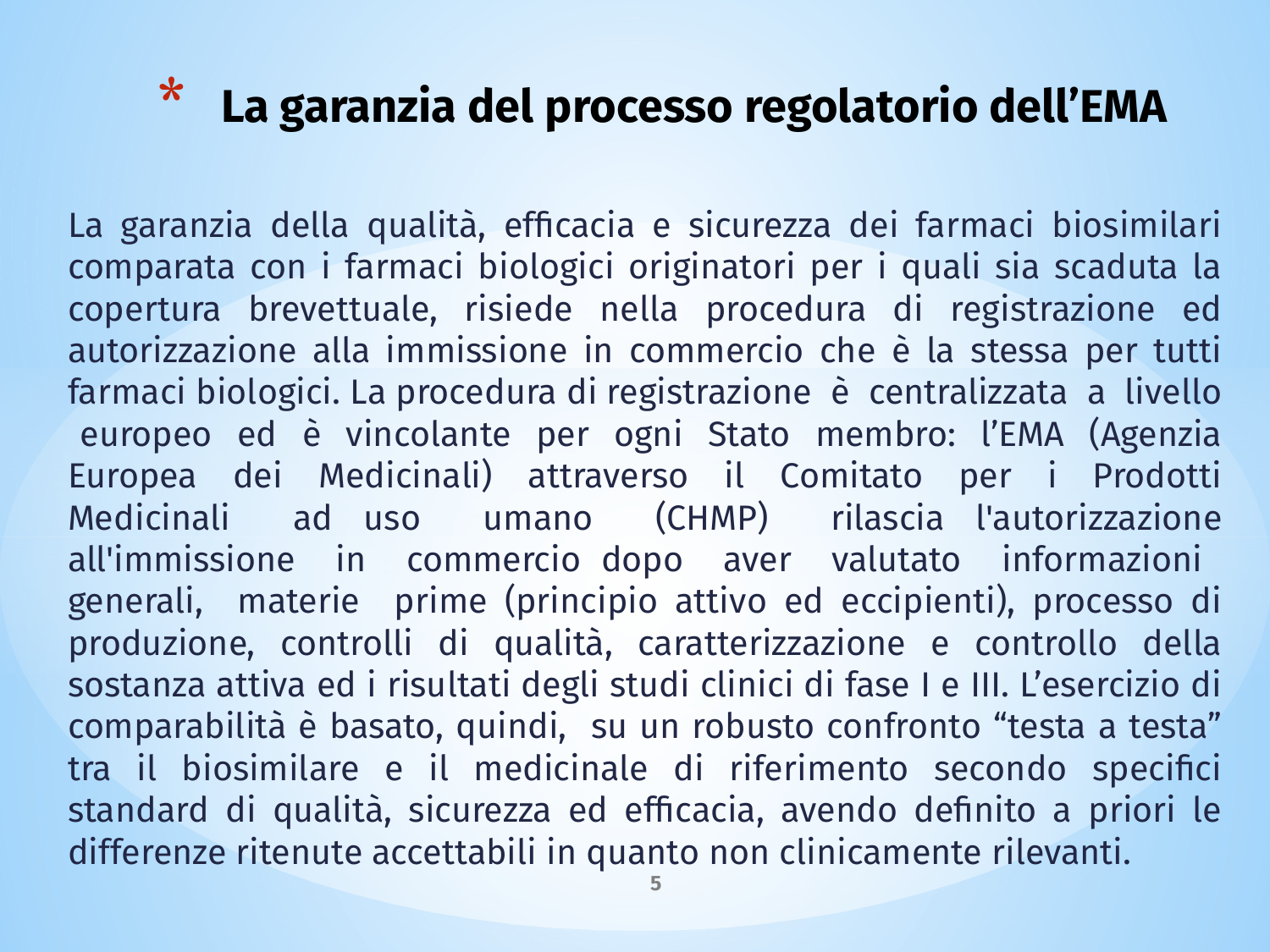

# La garanzia del processo regolatorio dell’EMA
La garanzia della qualità, efficacia e sicurezza dei farmaci biosimilari comparata con i farmaci biologici originatori per i quali sia scaduta la copertura brevettuale, risiede nella procedura di registrazione ed autorizzazione alla immissione in commercio che è la stessa per tutti farmaci biologici. La procedura di registrazione  è  centralizzata  a  livello  europeo  ed  è  vincolante  per  ogni  Stato  membro:  l’EMA  (Agenzia Europea  dei  Medicinali)  attraverso  il  Comitato  per  i  Prodotti Medicinali  ad uso  umano  (CHMP)  rilascia l'autorizzazione all'immissione  in  commercio dopo  aver  valutato  informazioni  generali,  materie  prime (principio attivo ed eccipienti), processo di produzione, controlli di qualità, caratterizzazione e controllo della sostanza attiva ed i risultati degli studi clinici di fase I e III. L’esercizio di comparabilità è basato, quindi,  su un robusto confronto “testa a testa” tra il biosimilare e il medicinale di riferimento secondo specifici standard di qualità, sicurezza ed efficacia, avendo definito a priori le differenze ritenute accettabili in quanto non clinicamente rilevanti.

5